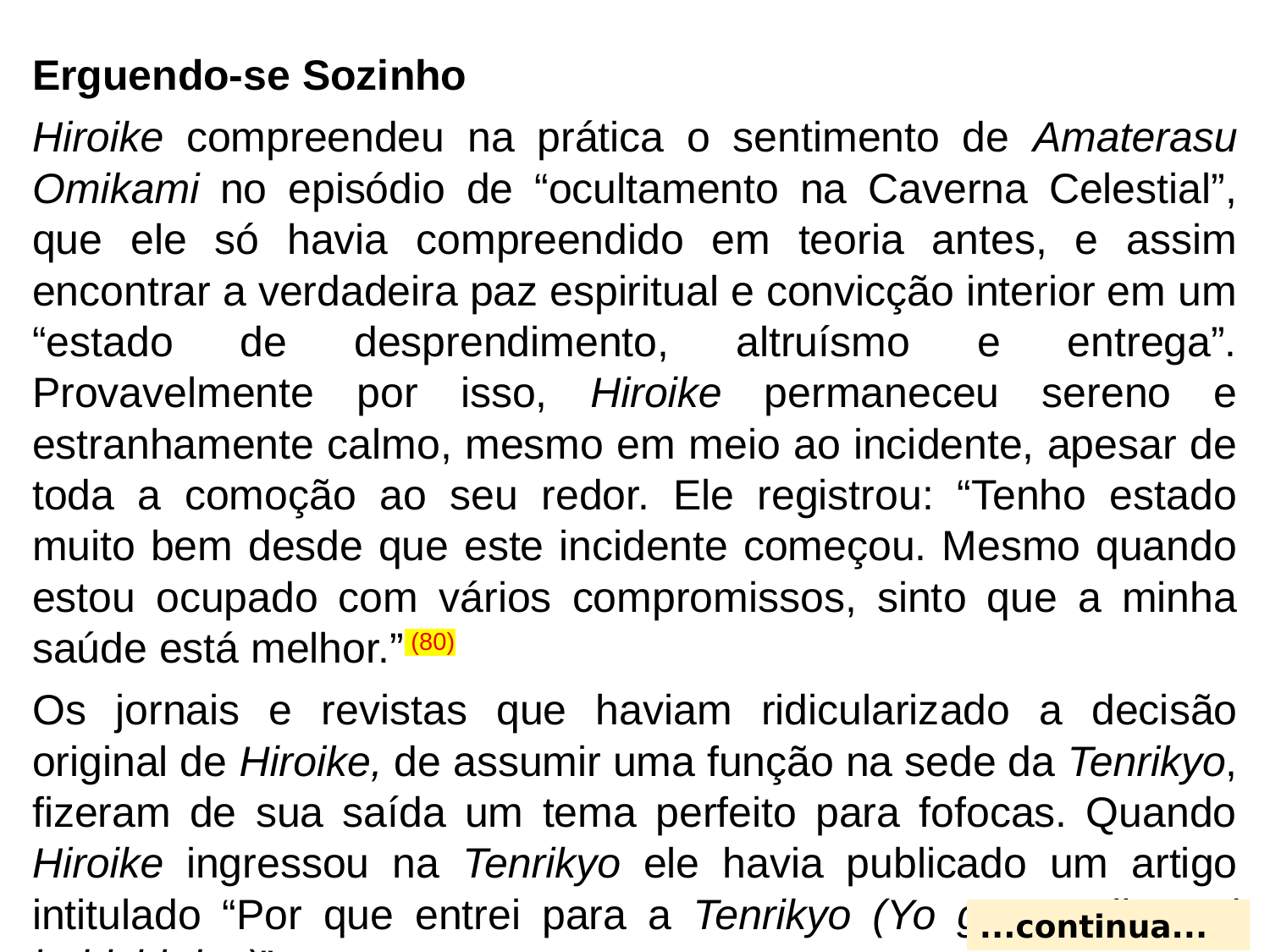

Erguendo-se Sozinho
Hiroike compreendeu na prática o sentimento de Amaterasu Omikami no episódio de “ocultamento na Caverna Celestial”, que ele só havia compreendido em teoria antes, e assim encontrar a verdadeira paz espiritual e convicção interior em um “estado de desprendimento, altruísmo e entrega”. Provavelmente por isso, Hiroike permaneceu sereno e estranhamente calmo, mesmo em meio ao incidente, apesar de toda a comoção ao seu redor. Ele registrou: “Tenho estado muito bem desde que este incidente começou. Mesmo quando estou ocupado com vários compromissos, sinto que a minha saúde está melhor.” (80)
Os jornais e revistas que haviam ridicularizado a decisão original de Hiroike, de assumir uma função na sede da Tenrikyo, fizeram de sua saída um tema perfeito para fofocas. Quando Hiroike ingressou na Tenrikyo ele havia publicado um artigo intitulado “Por que entrei para a Tenrikyo (Yo ga Tenrikyo ni hairishi riyu)”.
...continua...